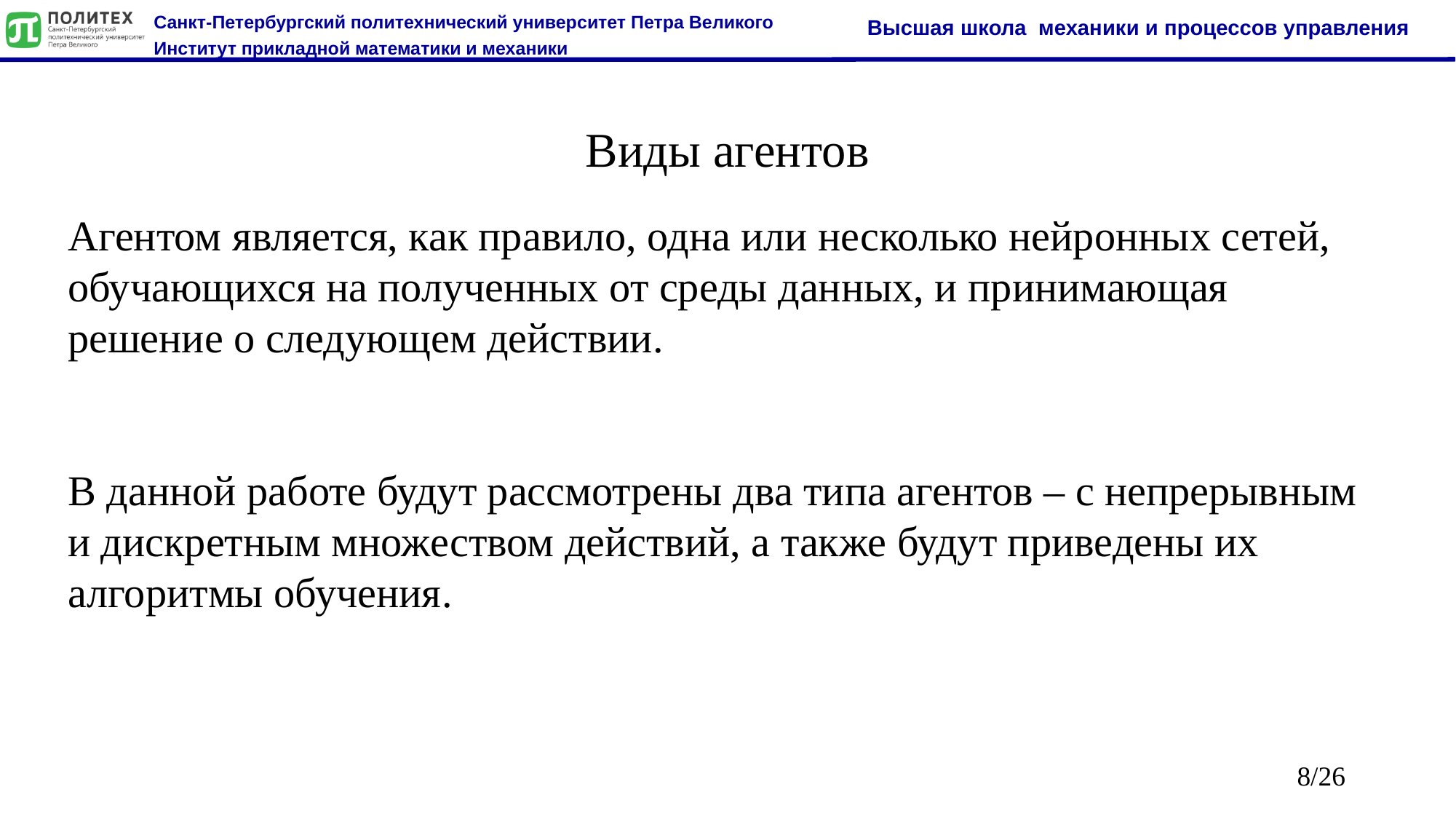

Виды агентов
Агентом является, как правило, одна или несколько нейронных сетей, обучающихся на полученных от среды данных, и принимающая решение о следующем действии.

В данной работе будут рассмотрены два типа агентов – с непрерывным и дискретным множеством действий, а также будут приведены их алгоритмы обучения.
8/26